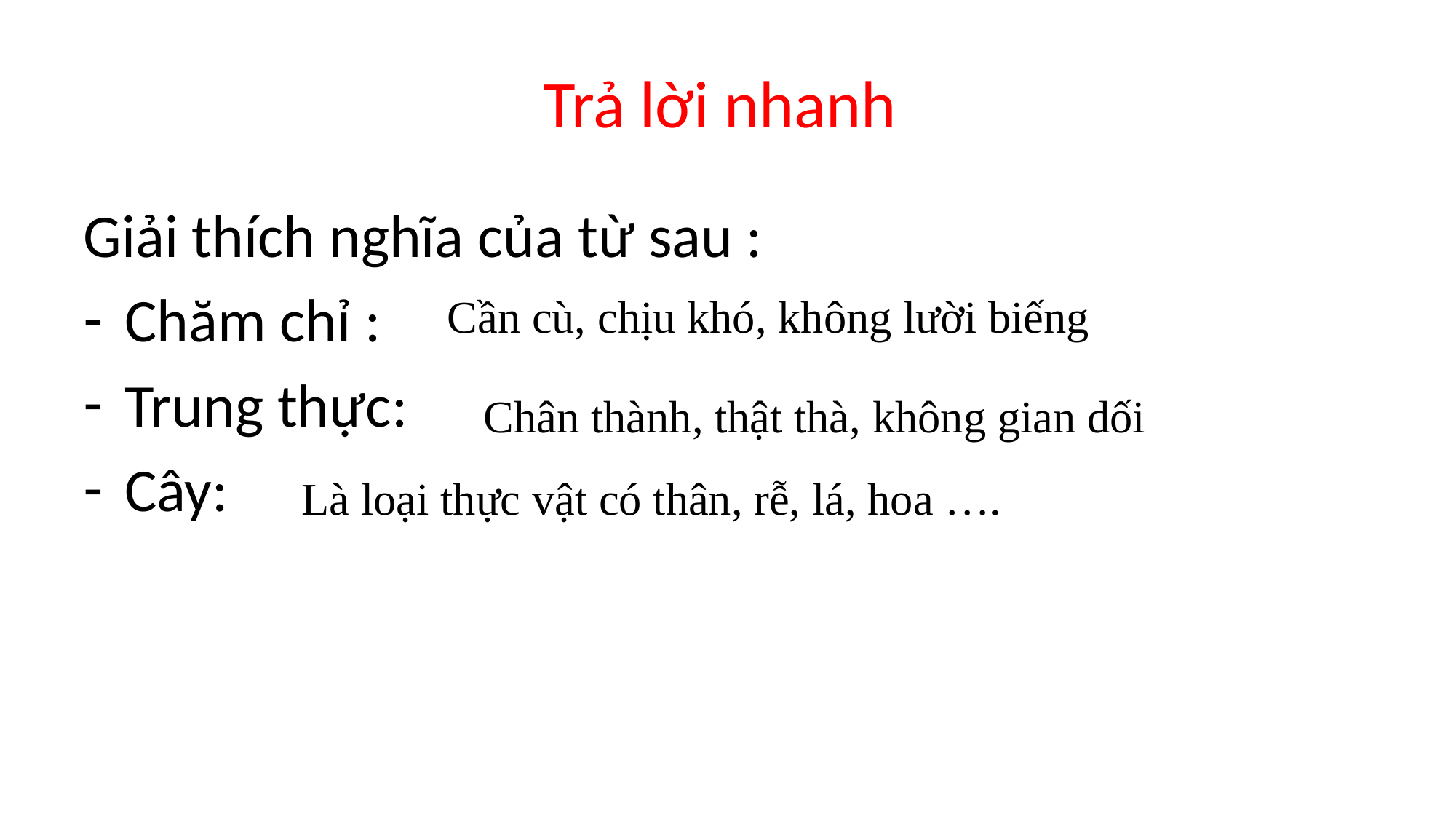

# Trả lời nhanh
Giải thích nghĩa của từ sau :
Chăm chỉ :
Trung thực:
Cây:
Cần cù, chịu khó, không lười biếng
Chân thành, thật thà, không gian dối
Là loại thực vật có thân, rễ, lá, hoa ….